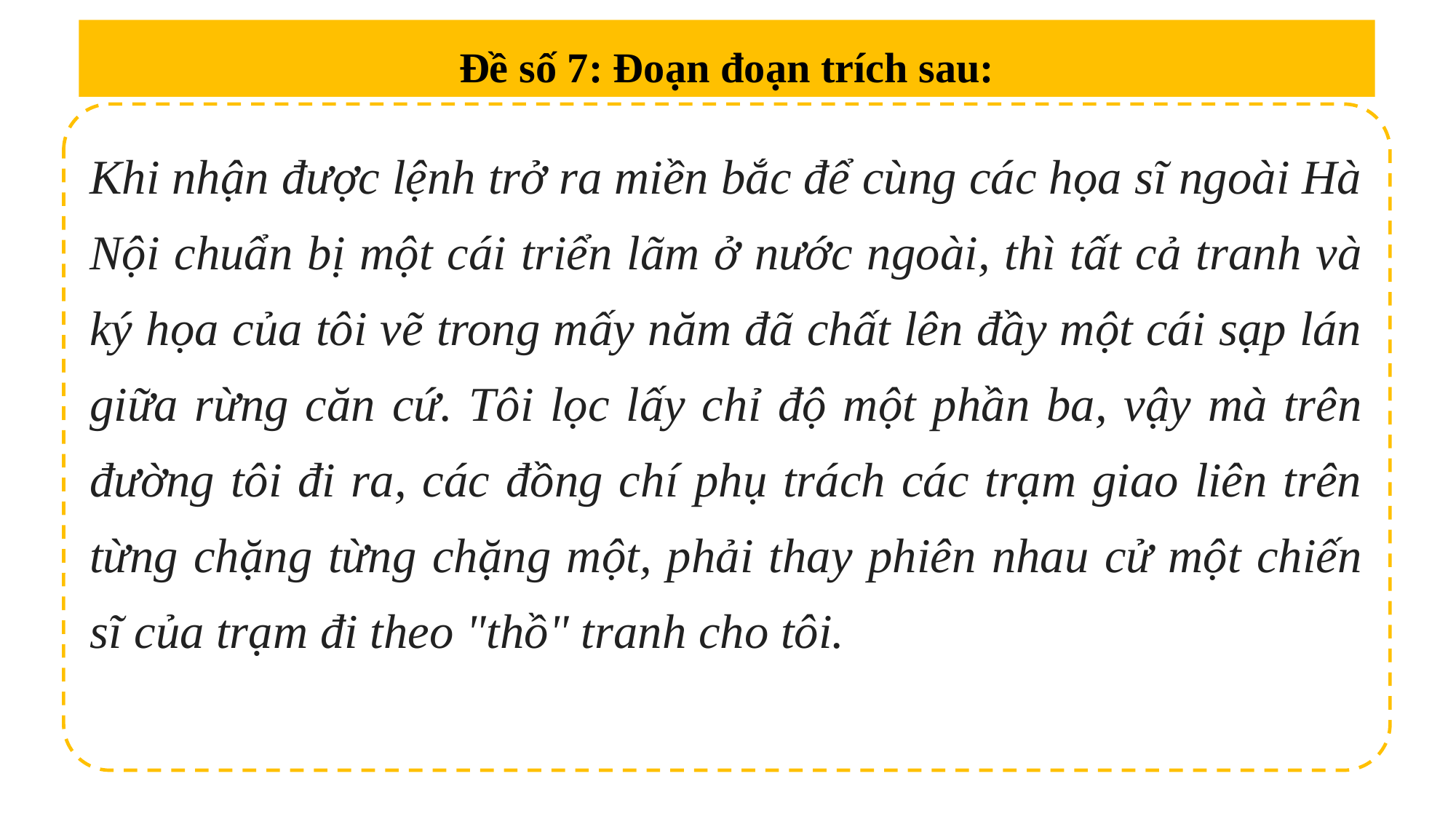

Đề số 7: Đoạn đoạn trích sau:

Khi nhận được lệnh trở ra miền bắc để cùng các họa sĩ ngoài Hà Nội chuẩn bị một cái triển lãm ở nước ngoài, thì tất cả tranh và ký họa của tôi vẽ trong mấy năm đã chất lên đầy một cái sạp lán giữa rừng căn cứ. Tôi lọc lấy chỉ độ một phần ba, vậy mà trên đường tôi đi ra, các đồng chí phụ trách các trạm giao liên trên từng chặng từng chặng một, phải thay phiên nhau cử một chiến sĩ của trạm đi theo "thồ" tranh cho tôi.